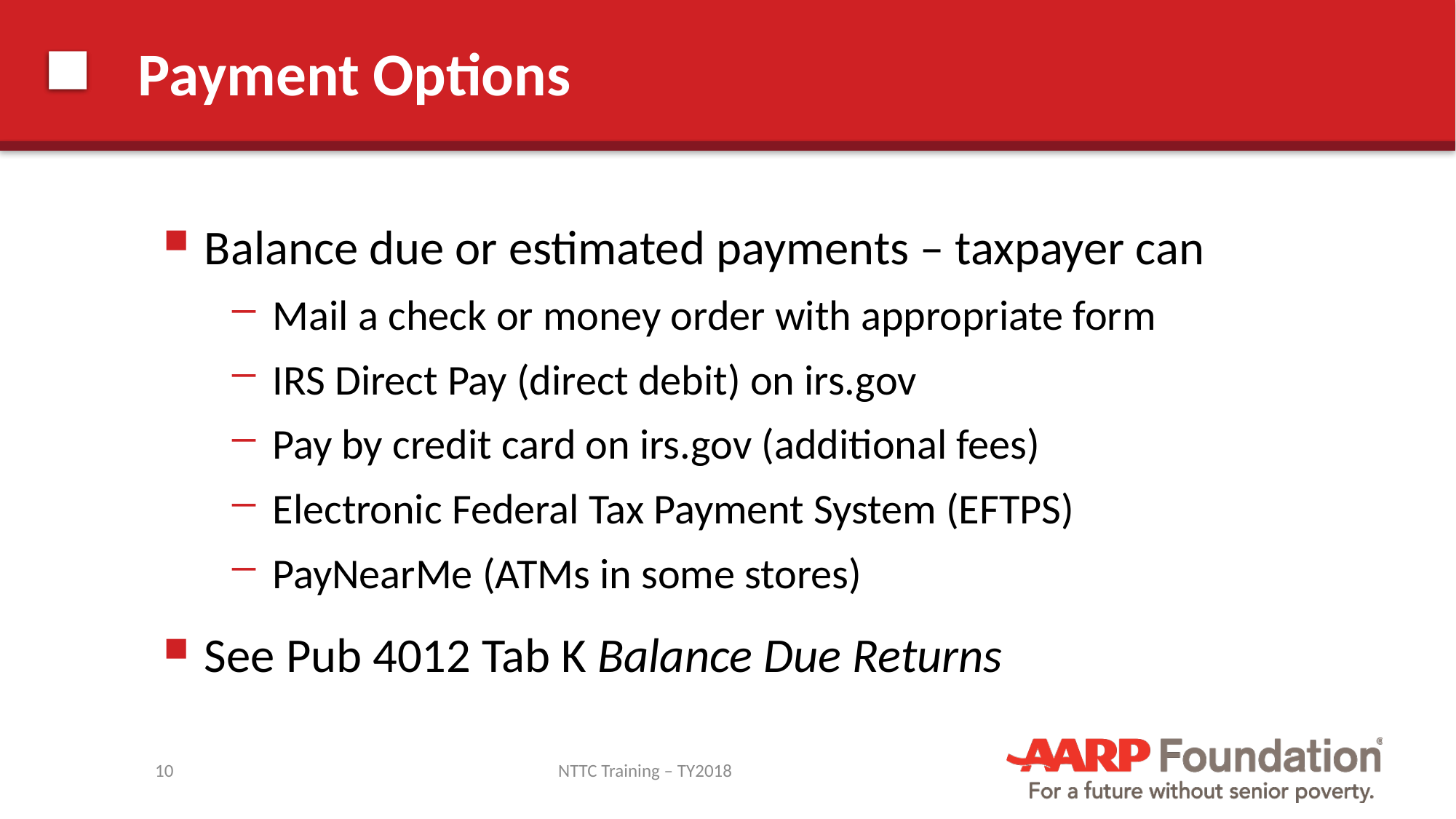

# Payment Options
Balance due or estimated payments – taxpayer can
Mail a check or money order with appropriate form
IRS Direct Pay (direct debit) on irs.gov
Pay by credit card on irs.gov (additional fees)
Electronic Federal Tax Payment System (EFTPS)
PayNearMe (ATMs in some stores)
See Pub 4012 Tab K Balance Due Returns
10
NTTC Training – TY2018